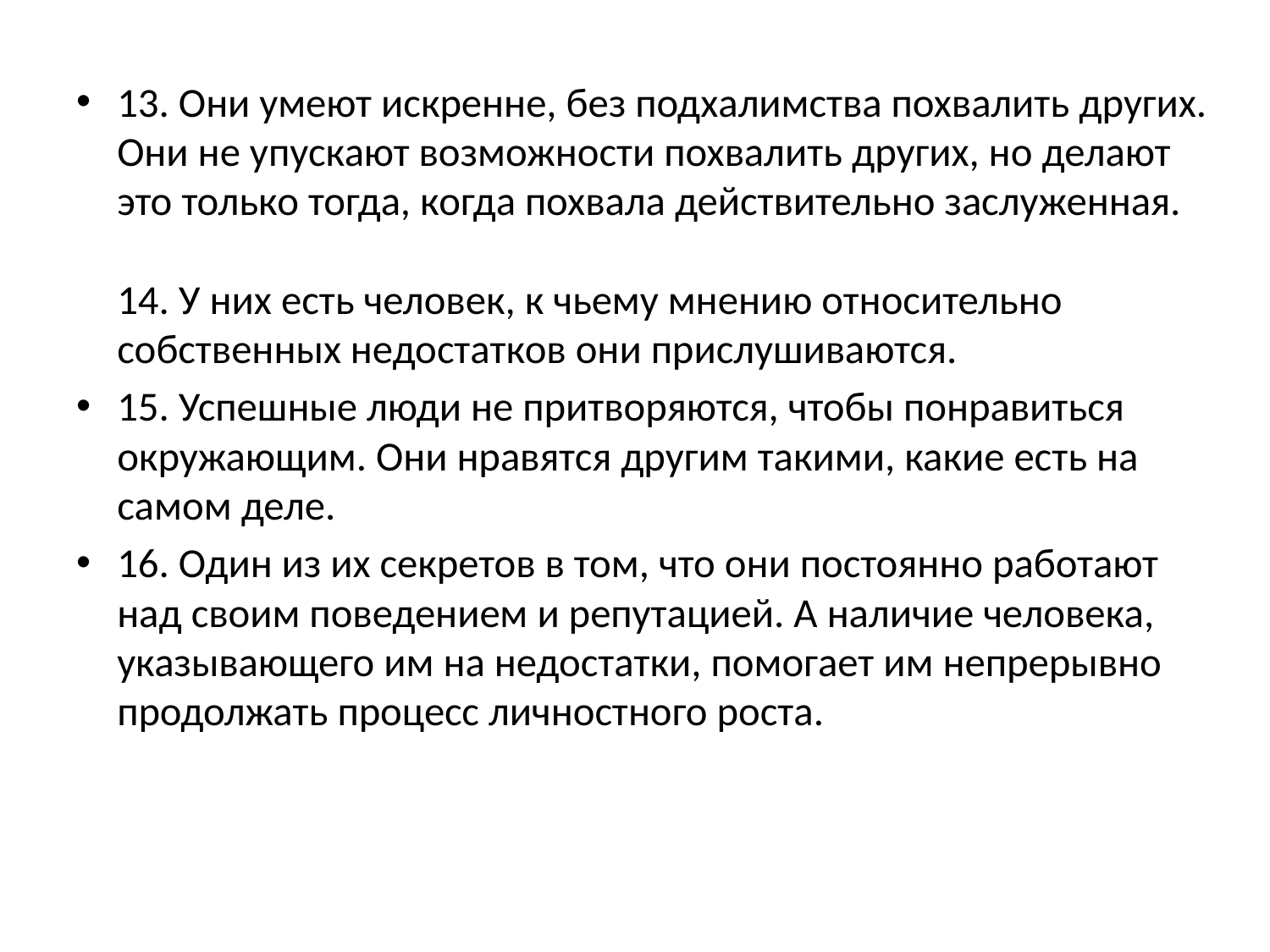

13. Они умеют искренне, без подхалимства похвалить других.
Они не упускают возможности похвалить других, но делают это только тогда, когда похвала действительно заслуженная.
14. У них есть человек, к чьему мнению относительно собственных недостатков они прислушиваются.
15. Успешные люди не притворяются, чтобы понравиться окружающим. Они нравятся другим такими, какие есть на самом деле.
16. Один из их секретов в том, что они постоянно работают над своим поведением и репутацией. А наличие человека, указывающего им на недостатки, помогает им непрерывно продолжать процесс личностного роста.